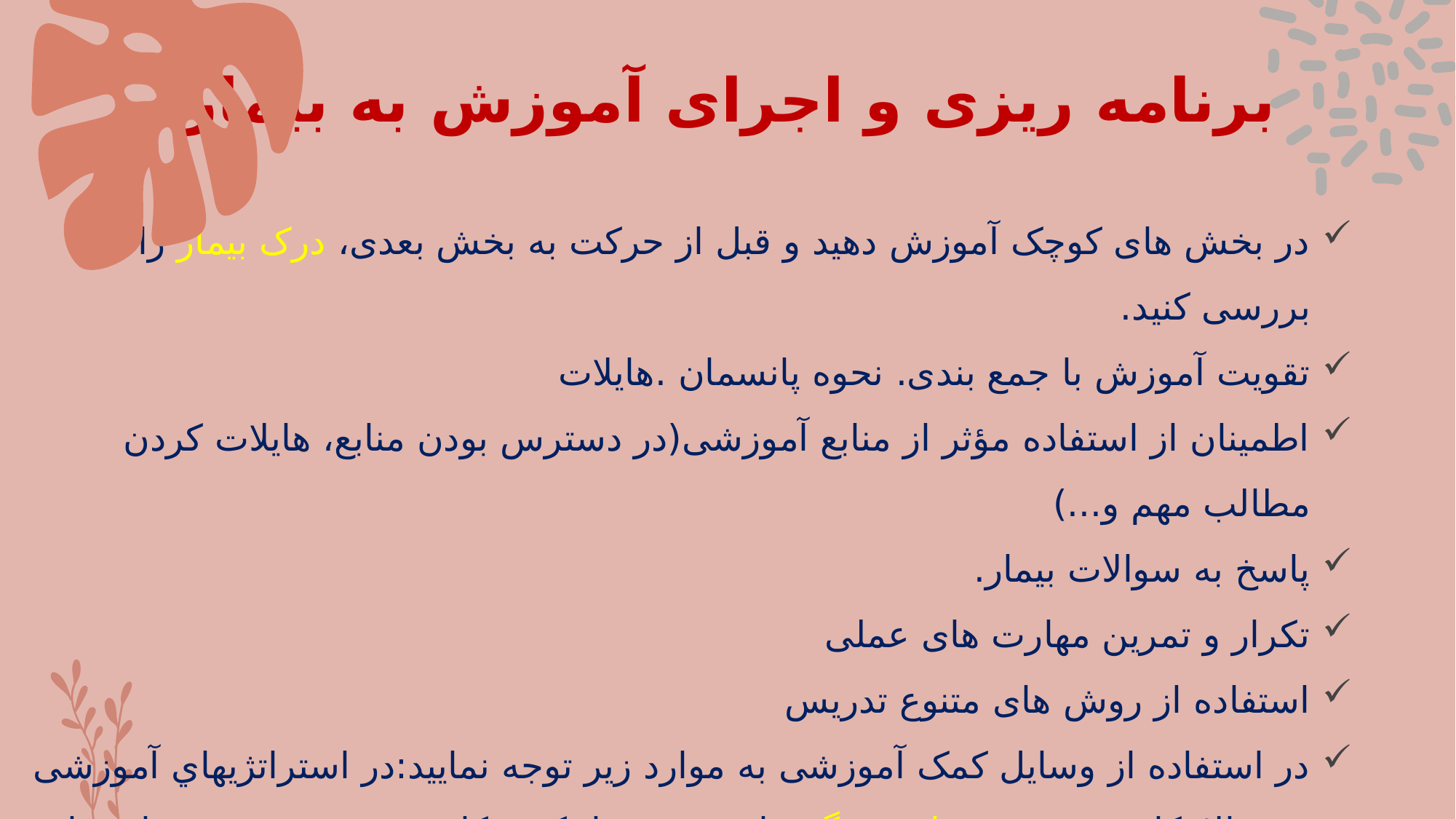

# برنامه ریزی و اجرای آموزش به بیمار
در بخش های کوچک آموزش دهید و قبل از حرکت به بخش بعدی، درک بیمار را بررسی کنید.
تقویت آموزش با جمع بندی. نحوه پانسمان .هایلات
اطمینان از استفاده مؤثر از منابع آموزشی(در دسترس بودن منابع، هایلات کردن مطالب مهم و...)
پاسخ به سوالات بیمار.
تکرار و تمرین مهارت های عملی
استفاده از روش های متنوع تدریس
در استفاده از وسایل کمک آموزشی به موارد زیر توجه نمایید:در استراتژیهاي آموزشی حتی الامکان بیشترین حواس درگیر باشند بدون اینکه پرکاري حس شود، همخوانی با هدف ها،محتوا و شیوه آموزشی،توانایی انتقال پیام مورد نظر، انطباق با ویژگی های مخاطب. توانایی انتقال هدف از طریق وسایل کمک اموزشی